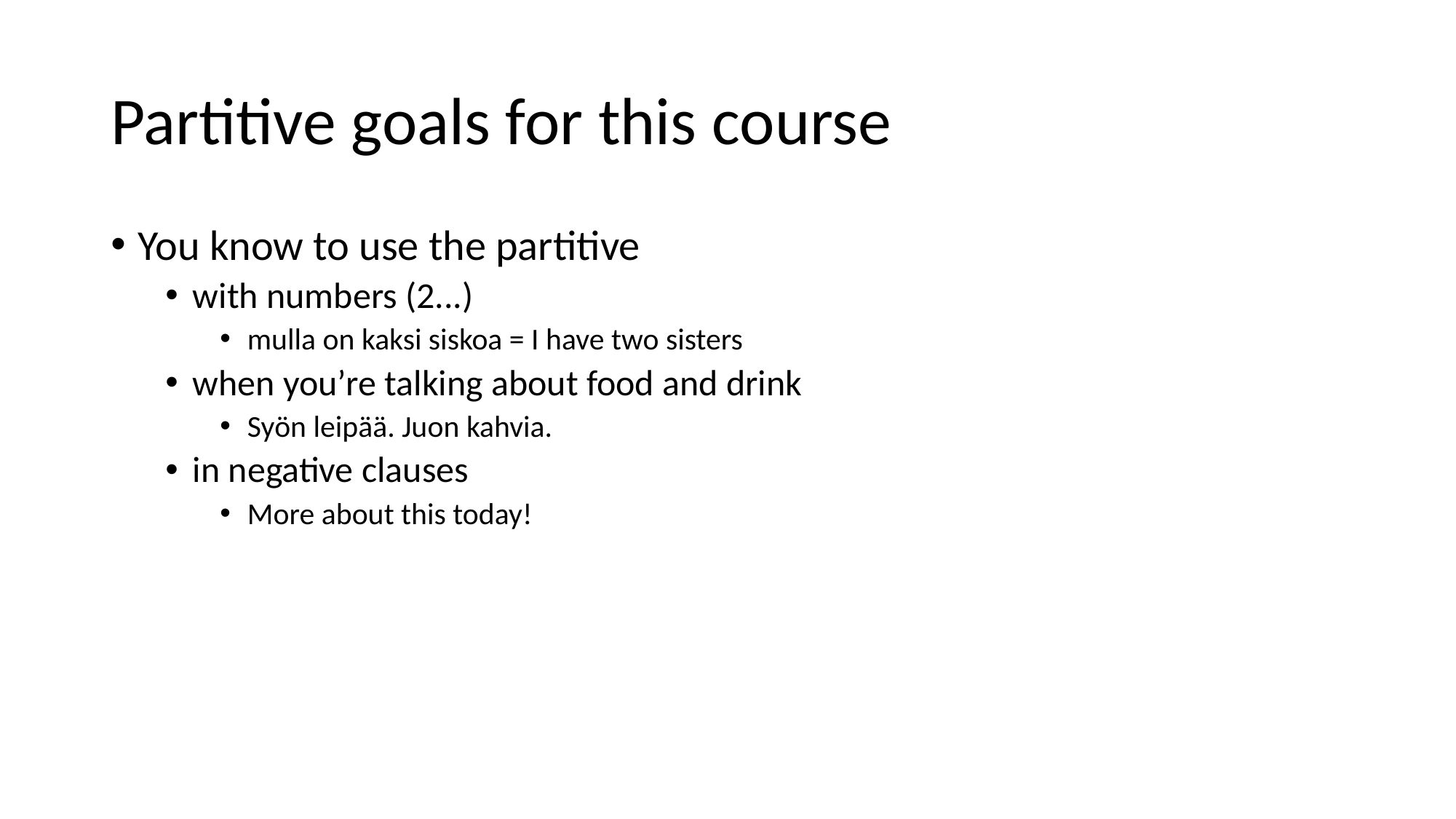

# Partitive goals for this course
You know to use the partitive
with numbers (2...)
mulla on kaksi siskoa = I have two sisters
when you’re talking about food and drink
Syön leipää. Juon kahvia.
in negative clauses
More about this today!